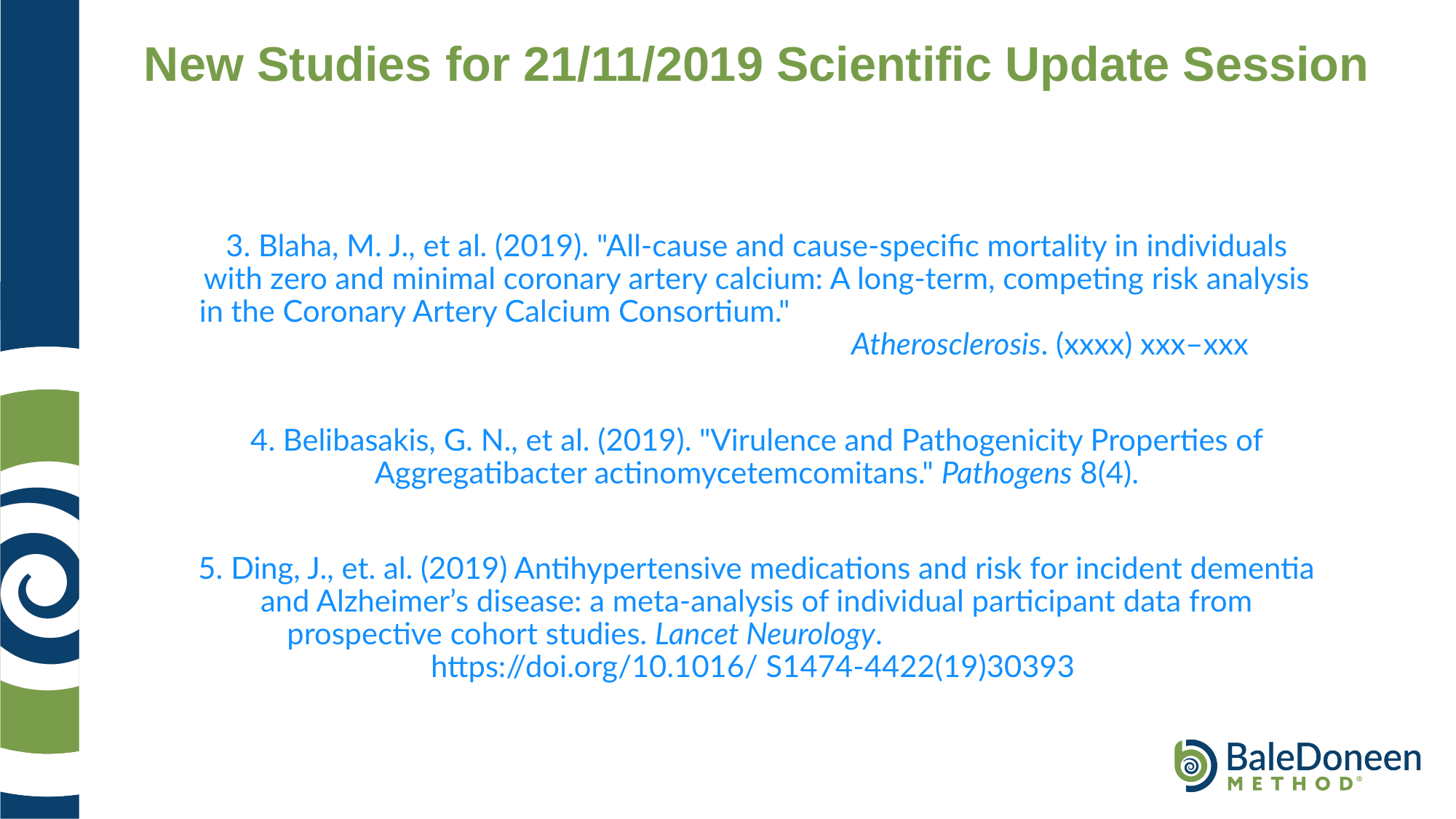

New Studies for 21/11/2019 Scientific Update Session

3. Blaha, M. J., et al. (2019). "All-cause and cause-specific mortality in individuals with zero and minimal coronary artery calcium: A long-term, competing risk analysis in the Coronary Artery Calcium Consortium."                                                                                                                                               Atherosclerosis. (xxxx) xxx–xxx

4. Belibasakis, G. N., et al. (2019). "Virulence and Pathogenicity Properties of Aggregatibacter actinomycetemcomitans." Pathogens 8(4).

5. Ding, J., et. al. (2019) Antihypertensive medications and risk for incident dementia and Alzheimer’s disease: a meta-analysis of individual participant data from prospective cohort studies. Lancet Neurology.                                             https://doi.org/10.1016/ S1474-4422(19)30393